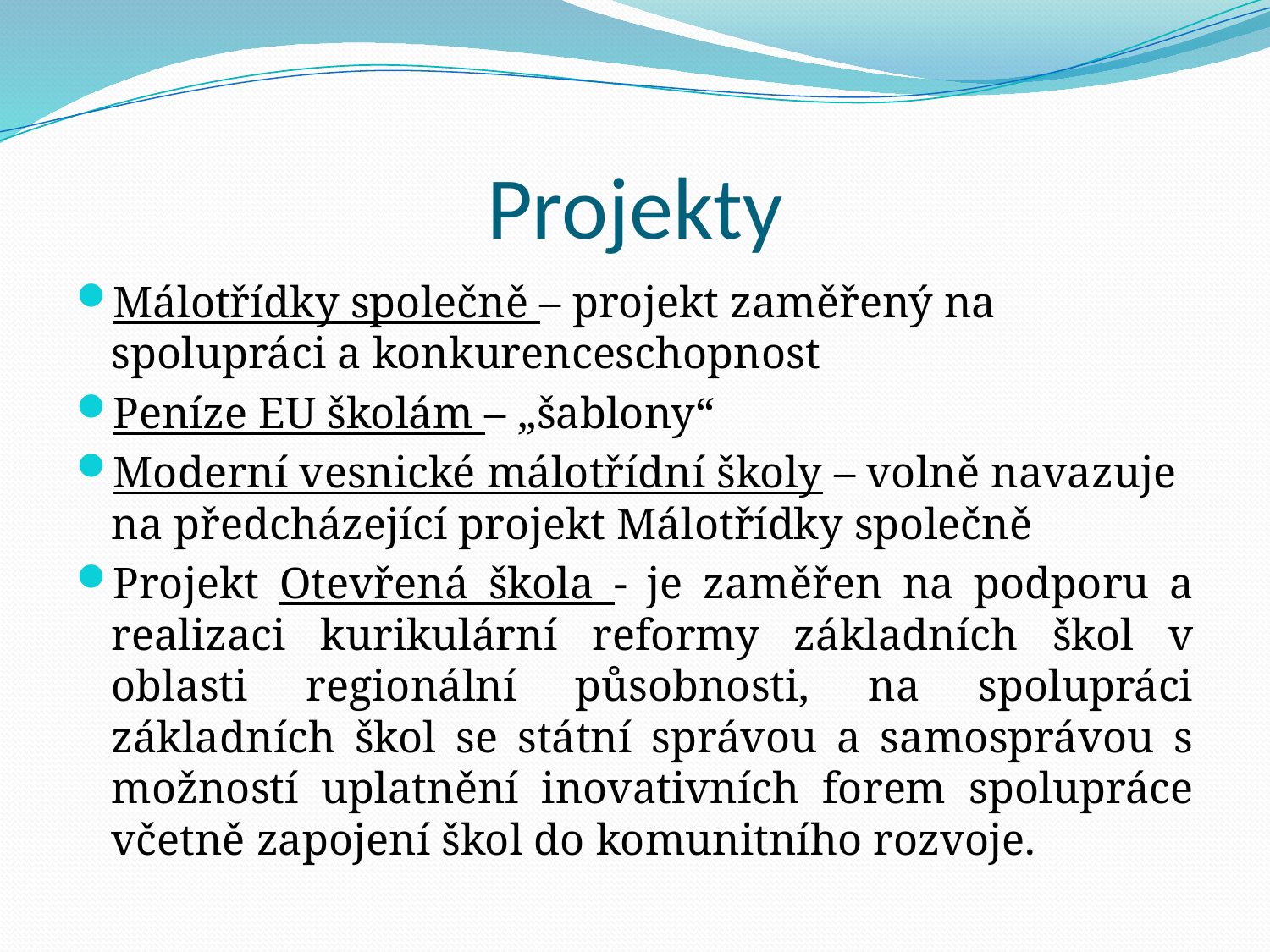

# Projekty
Málotřídky společně – projekt zaměřený na spolupráci a konkurenceschopnost
Peníze EU školám – „šablony“
Moderní vesnické málotřídní školy – volně navazuje na předcházející projekt Málotřídky společně
Projekt Otevřená škola - je zaměřen na podporu a realizaci kurikulární reformy základních škol v oblasti regionální působnosti, na spolupráci základních škol se státní správou a samosprávou s možností uplatnění inovativních forem spolupráce včetně zapojení škol do komunitního rozvoje.